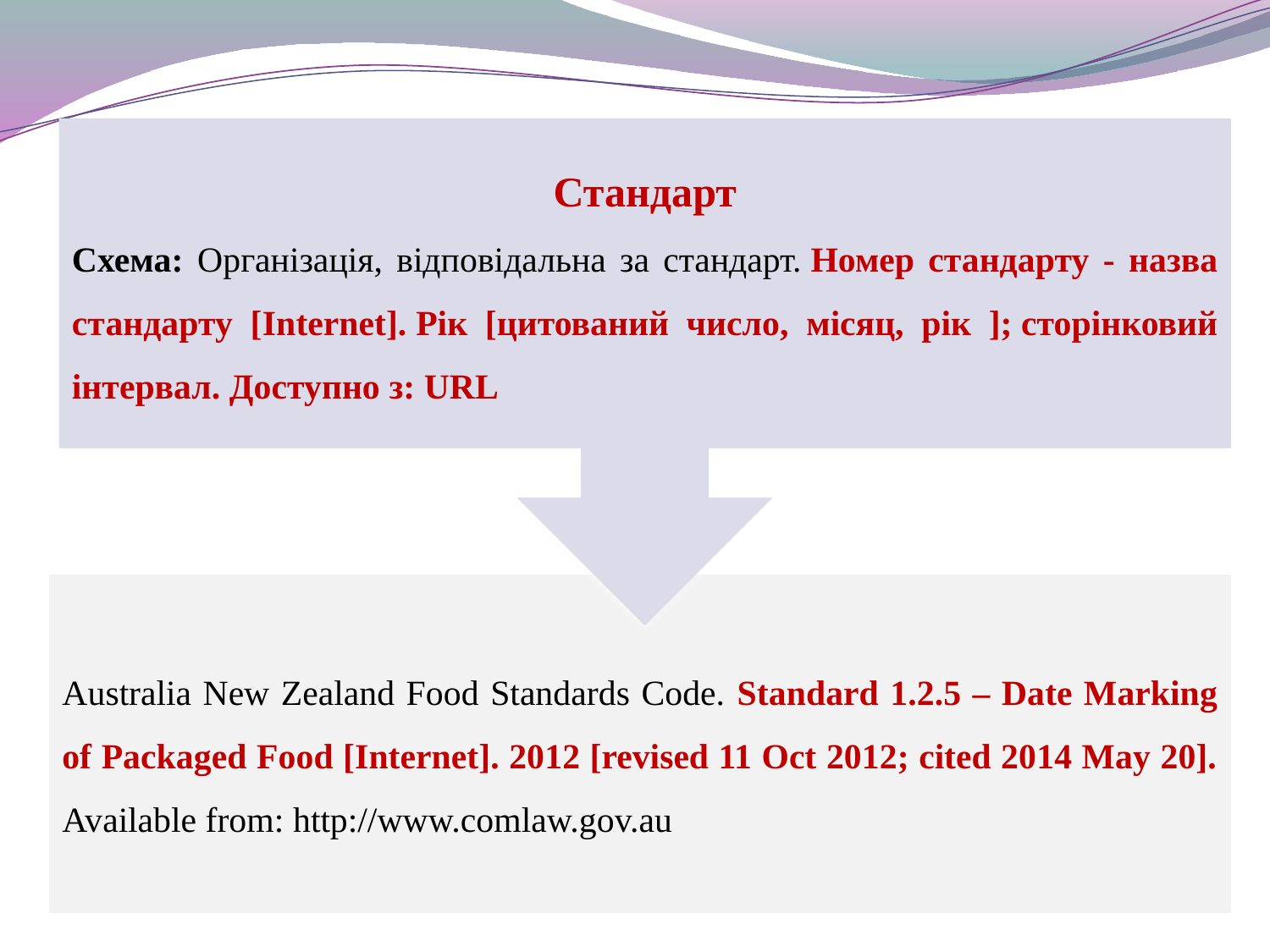

Стандарт
Схема: Організація, відповідальна за стандарт. Номер стандарту - назва стандарту [Internet]. Рік [цитований число, місяц, рік ]; сторінковий інтервал. Доступно з: URL

Australia New Zealand Food Standards Code. Standard 1.2.5 – Date Marking of Packaged Food [Internet]. 2012 [revised 11 Oct 2012; cited 2014 May 20]. Available from: http://www.comlaw.gov.au